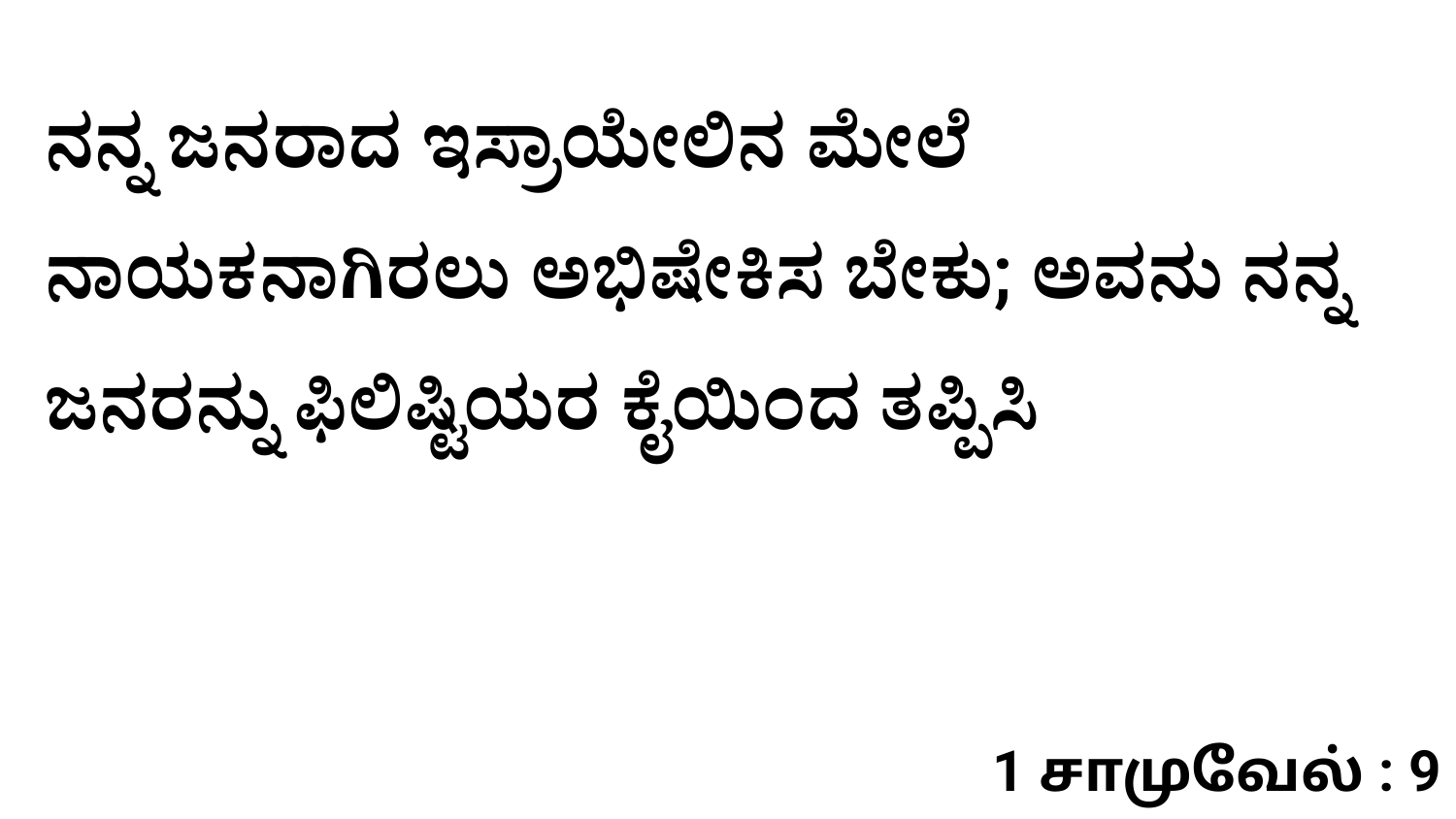

ನನ್ನ ಜನರಾದ ಇಸ್ರಾಯೇಲಿನ ಮೇಲೆ ನಾಯಕನಾಗಿರಲು ಅಭಿಷೇಕಿಸ ಬೇಕು; ಅವನು ನನ್ನ ಜನರನ್ನು ಫಿಲಿಷ್ಟಿಯರ ಕೈಯಿಂದ ತಪ್ಪಿಸಿ
1 சாமுவேல் : 9